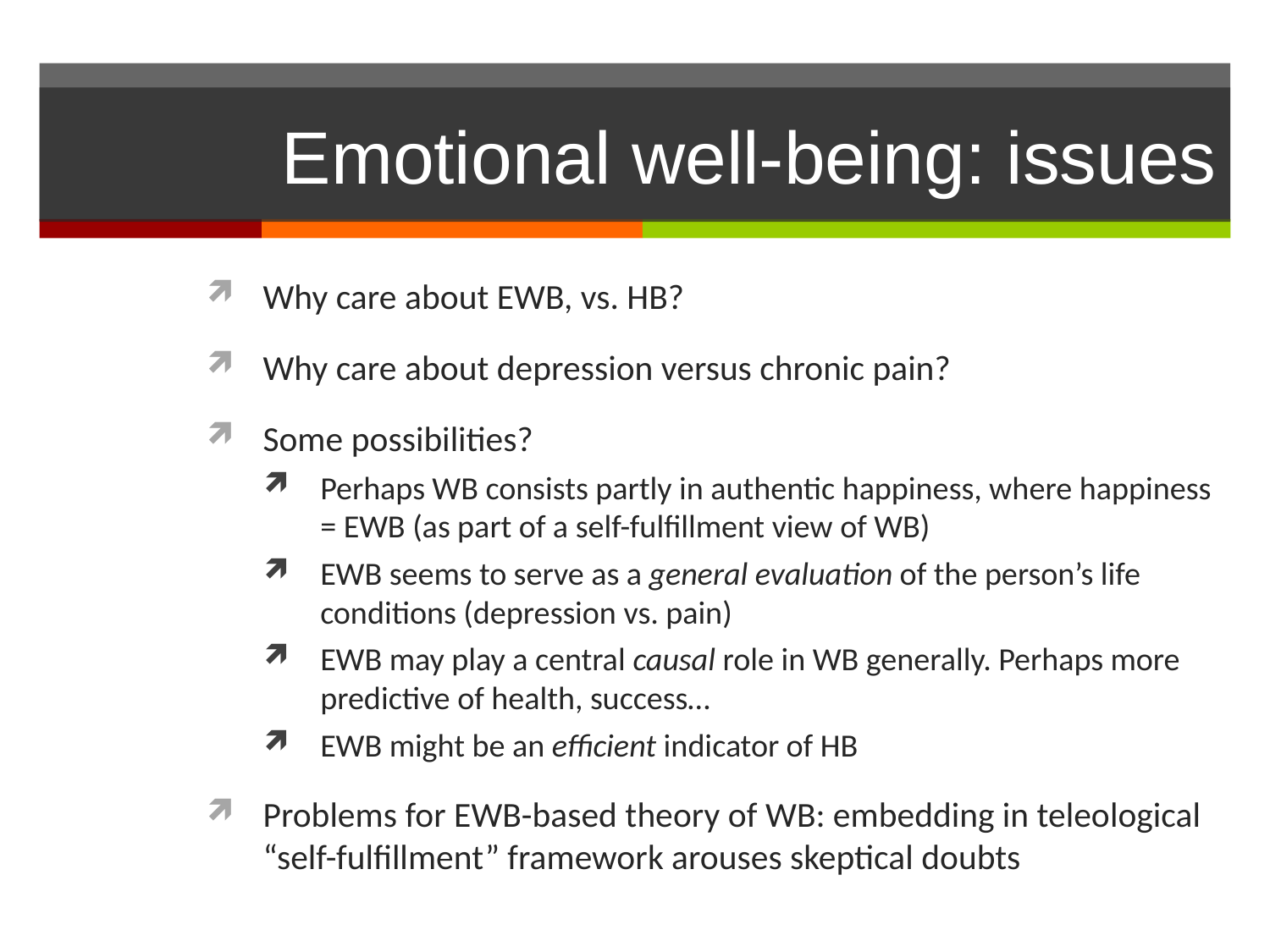

# Emotional well-being: issues
Why care about EWB, vs. HB?
Why care about depression versus chronic pain?
Some possibilities?
Perhaps WB consists partly in authentic happiness, where happiness = EWB (as part of a self-fulfillment view of WB)
EWB seems to serve as a general evaluation of the person’s life conditions (depression vs. pain)
EWB may play a central causal role in WB generally. Perhaps more predictive of health, success…
EWB might be an efficient indicator of HB
Problems for EWB-based theory of WB: embedding in teleological “self-fulfillment” framework arouses skeptical doubts